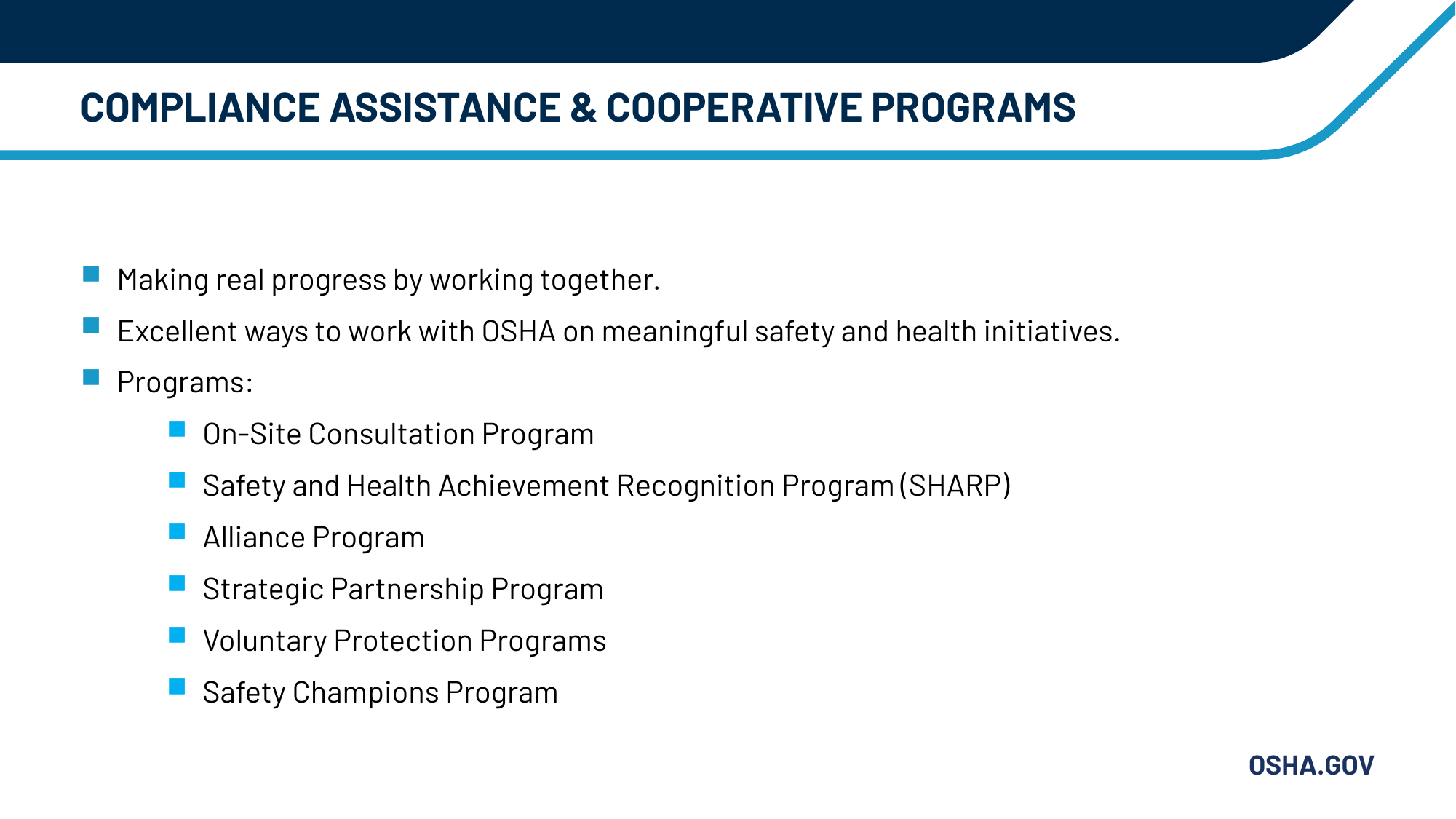

# COMPLIANCE ASSISTANCE & COOPERATIVE PROGRAMS
Making real progress by working together.
Excellent ways to work with OSHA on meaningful safety and health initiatives.
Programs:
On-Site Consultation Program
Safety and Health Achievement Recognition Program (SHARP)
Alliance Program
Strategic Partnership Program
Voluntary Protection Programs
Safety Champions Program